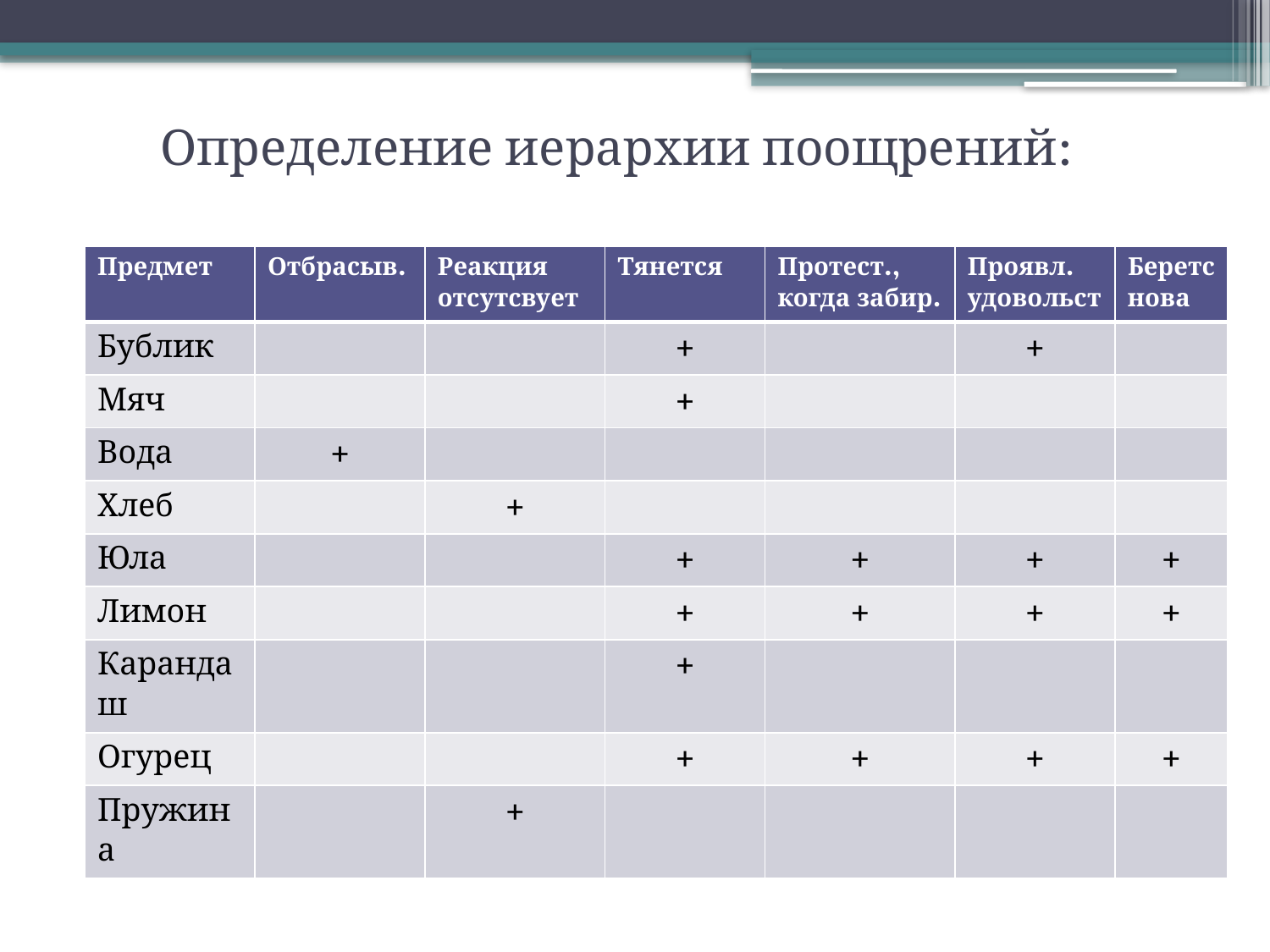

# Определение иерархии поощрений:
| Предмет | Отбрасыв. | Реакция отсутсвует | Тянется | Протест., когда забир. | Проявл. удовольст | Беретснова |
| --- | --- | --- | --- | --- | --- | --- |
| Бублик |  |  | + |  | + |  |
| Мяч |  |  | + |  |  |  |
| Вода | + |  |  |  |  |  |
| Хлеб |  | + |  |  |  |  |
| Юла |  |  | + | + | + | + |
| Лимон |  |  | + | + | + | + |
| Карандаш |  |  | + |  |  |  |
| Огурец |  |  | + | + | + | + |
| Пружина |  | + |  |  |  |  |